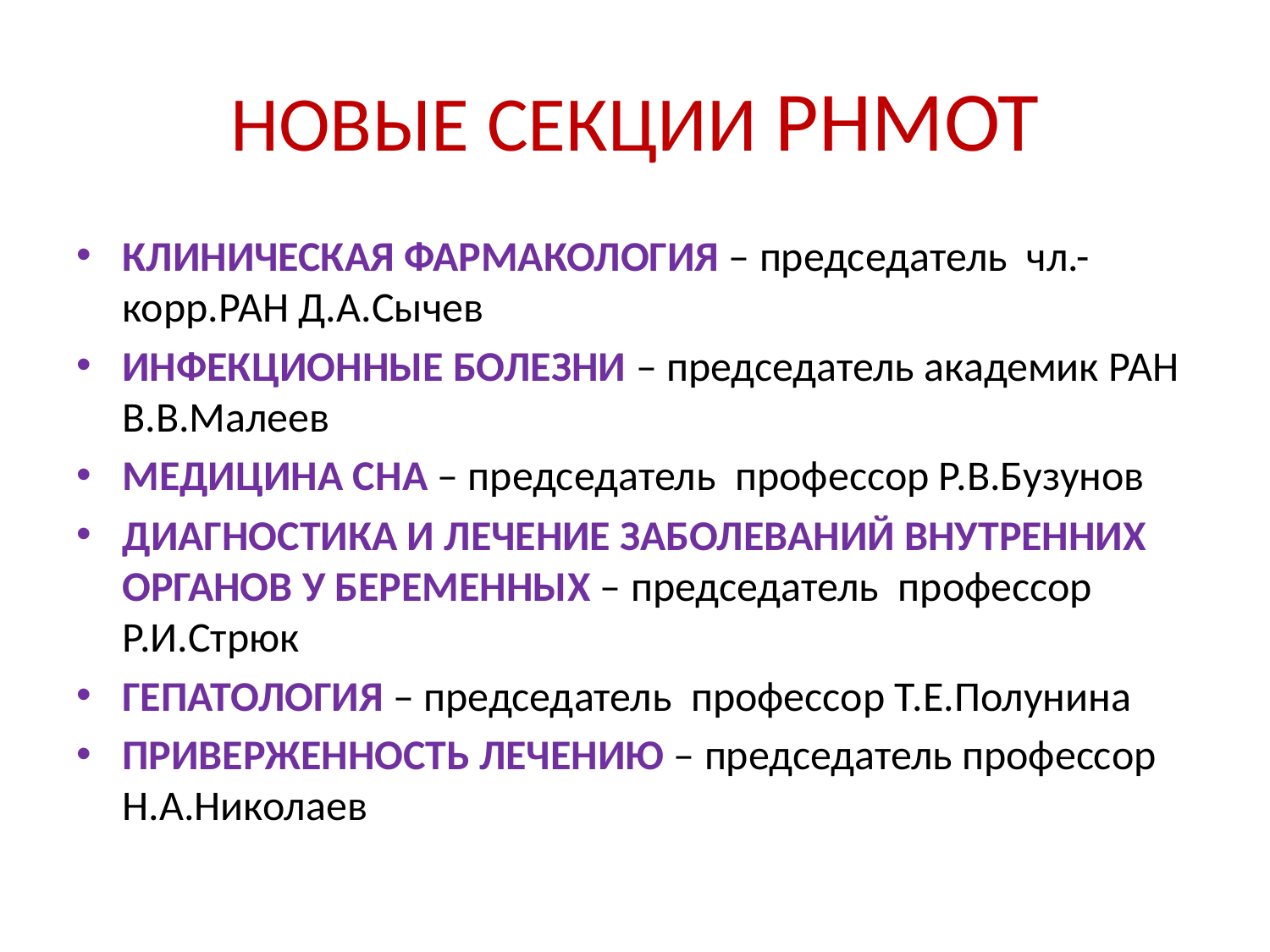

# НОВЫЕ СЕКЦИИ РНМОТ
КЛИНИЧЕСКАЯ ФАРМАКОЛОГИЯ – председатель  чл.-корр.РАН Д.А.Сычев
ИНФЕКЦИОННЫЕ БОЛЕЗНИ – председатель академик РАН В.В.Малеев
МЕДИЦИНА СНА – председатель  профессор Р.В.Бузунов
ДИАГНОСТИКА И ЛЕЧЕНИЕ ЗАБОЛЕВАНИЙ ВНУТРЕННИХ ОРГАНОВ У БЕРЕМЕННЫХ – председатель  профессор Р.И.Стрюк
ГЕПАТОЛОГИЯ – председатель  профессор Т.Е.Полунина
ПРИВЕРЖЕННОСТЬ ЛЕЧЕНИЮ – председатель профессор Н.А.Николаев